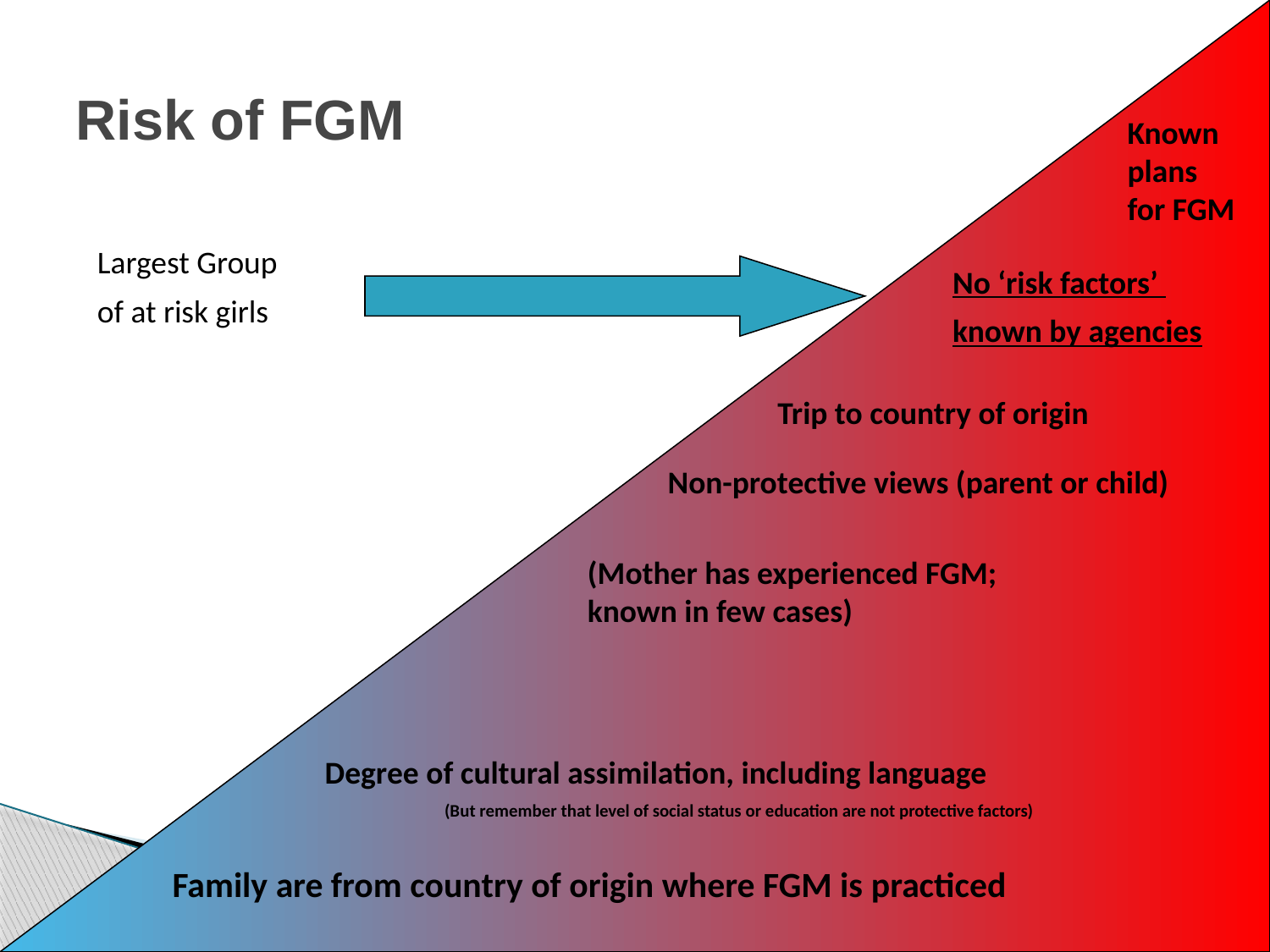

# Risk of FGM
Known
plans
for FGM
Largest Group
of at risk girls

No ‘risk factors’
known by agencies
Trip to country of origin
Non-protective views (parent or child)
(Mother has experienced FGM;
known in few cases)

 Degree of cultural assimilation, including language
(But remember that level of social status or education are not protective factors)
Family are from country of origin where FGM is practiced